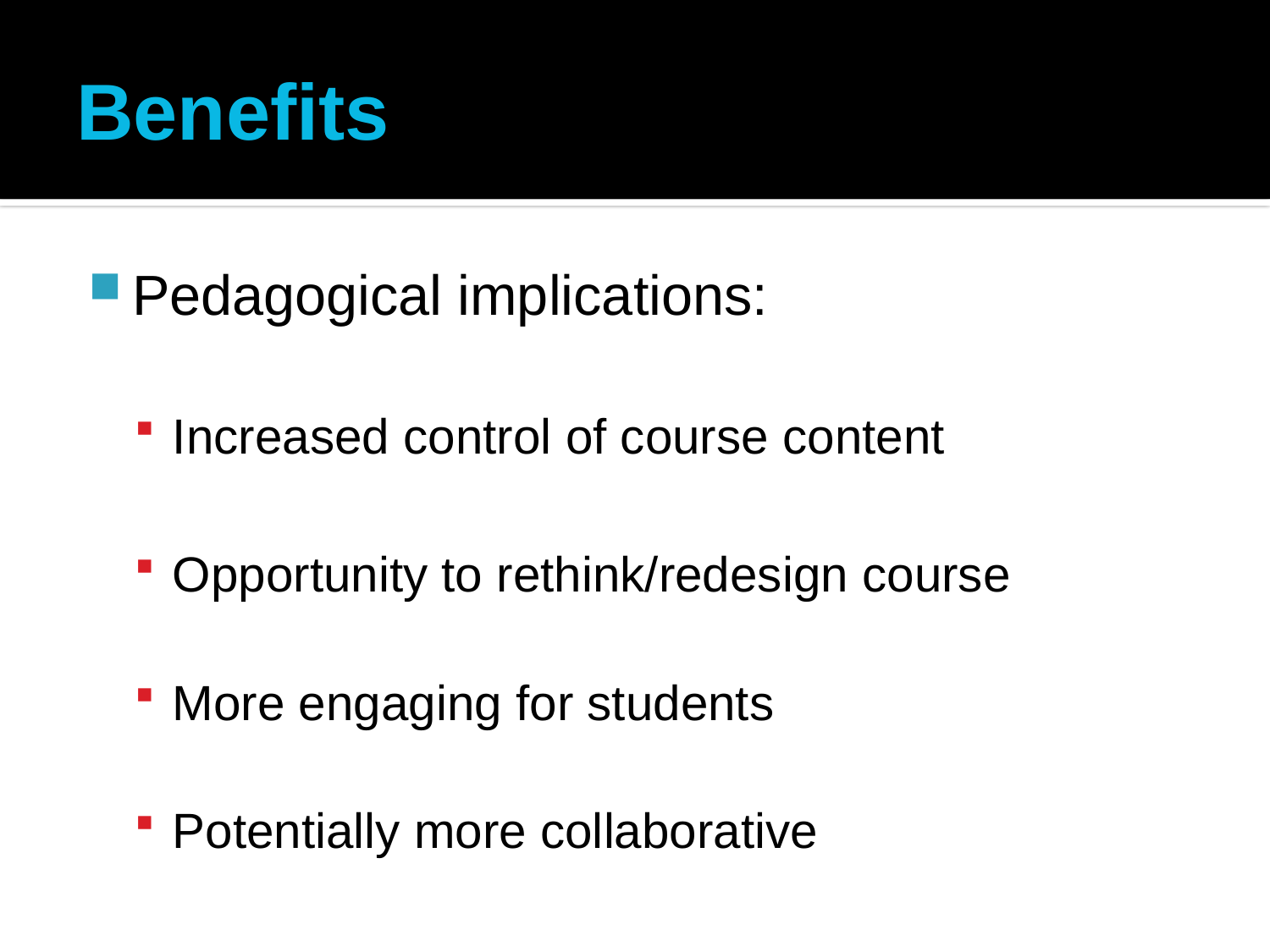

# Benefits
Pedagogical implications:

Increased control of course content

Opportunity to rethink/redesign course
More engaging for students
Potentially more collaborative